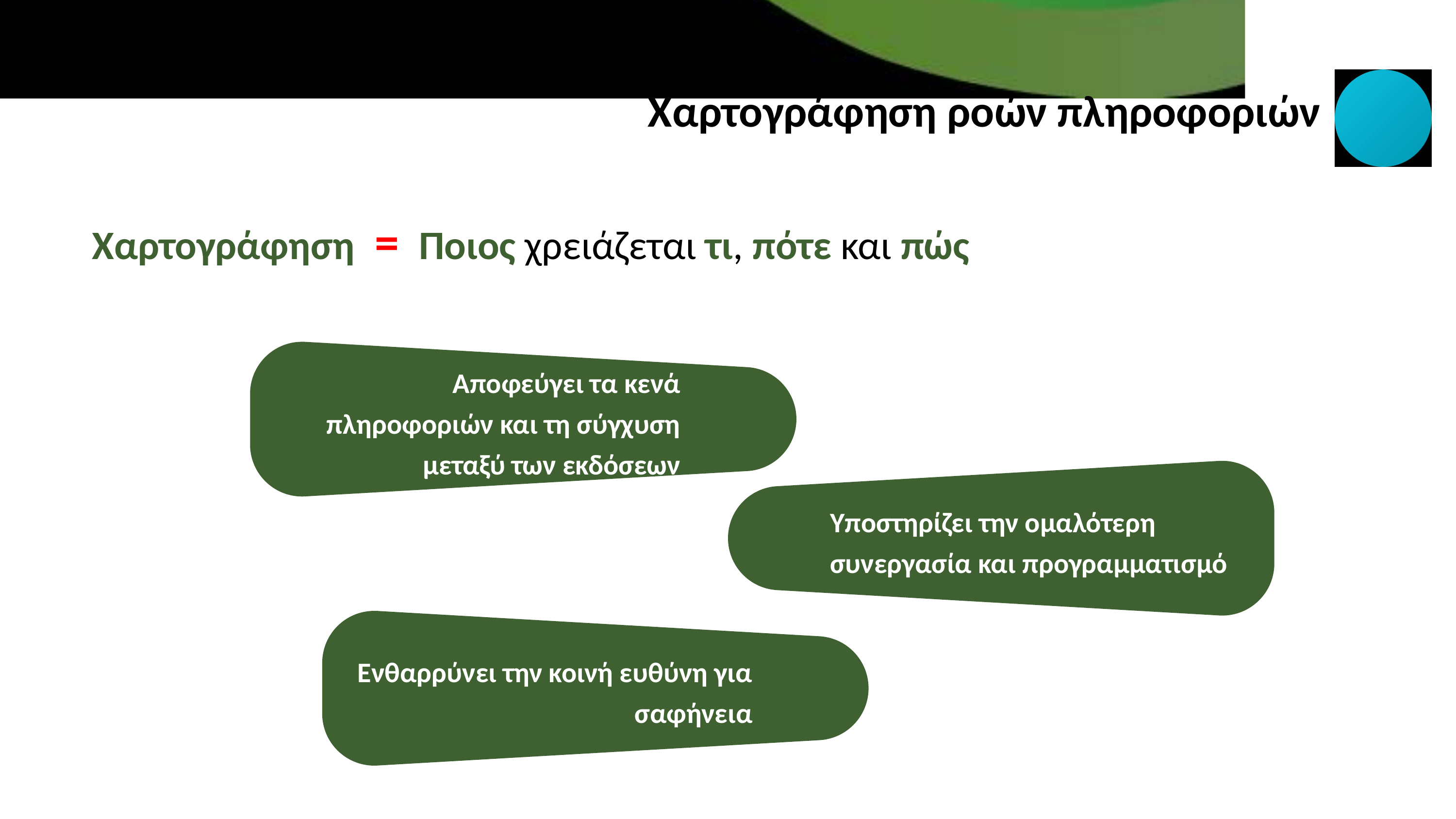

Χαρτογράφηση ροών πληροφοριών
Χαρτογράφηση  =  Ποιος χρειάζεται τι, πότε και πώς

Αποφεύγει τα κενά πληροφοριών και τη σύγχυση μεταξύ των εκδόσεων

Υποστηρίζει την ομαλότερη συνεργασία και προγραμματισμό

Ενθαρρύνει την κοινή ευθύνη για σαφήνεια